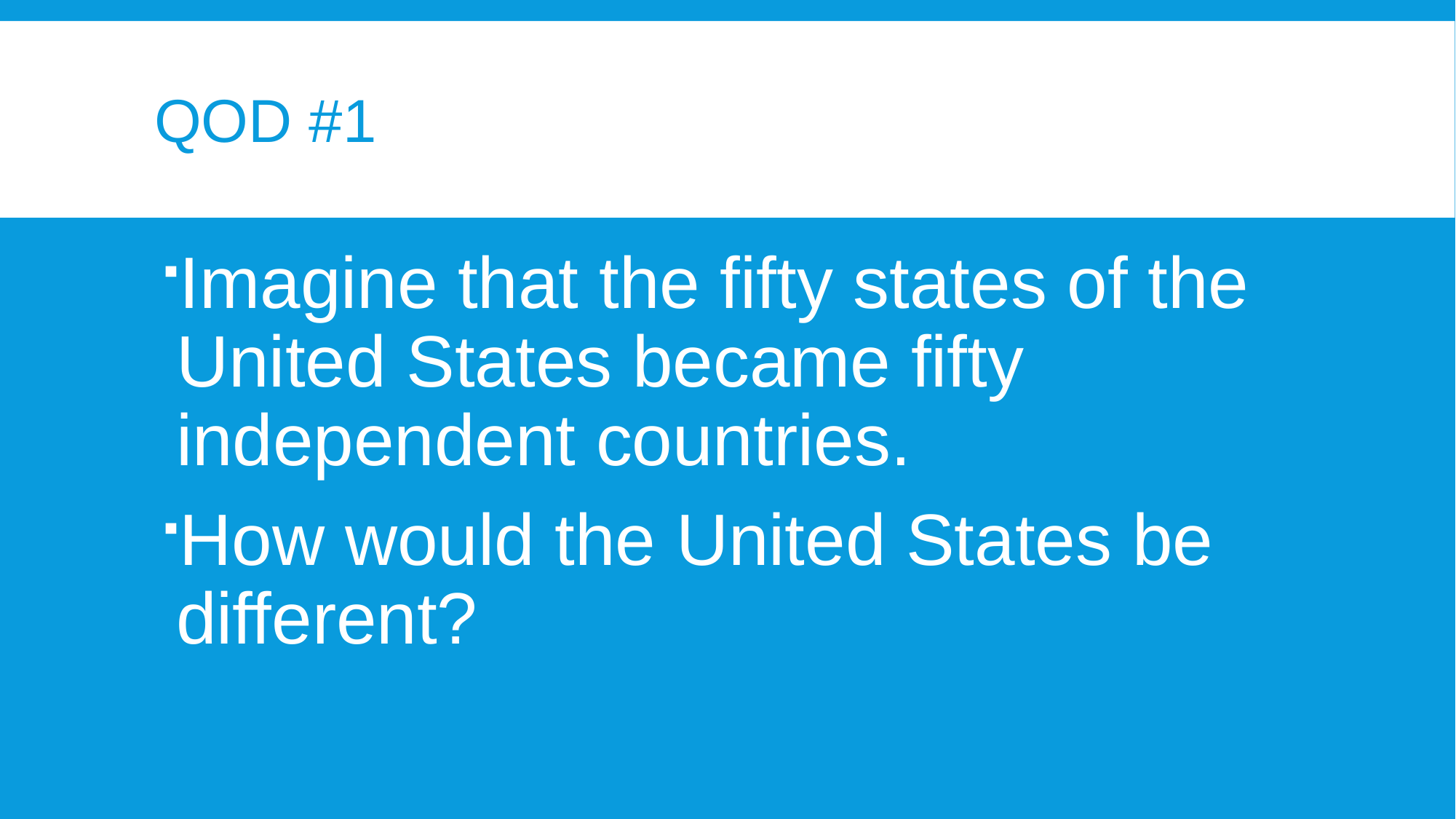

# Qod #1
Imagine that the fifty states of the United States became fifty independent countries.
How would the United States be different?